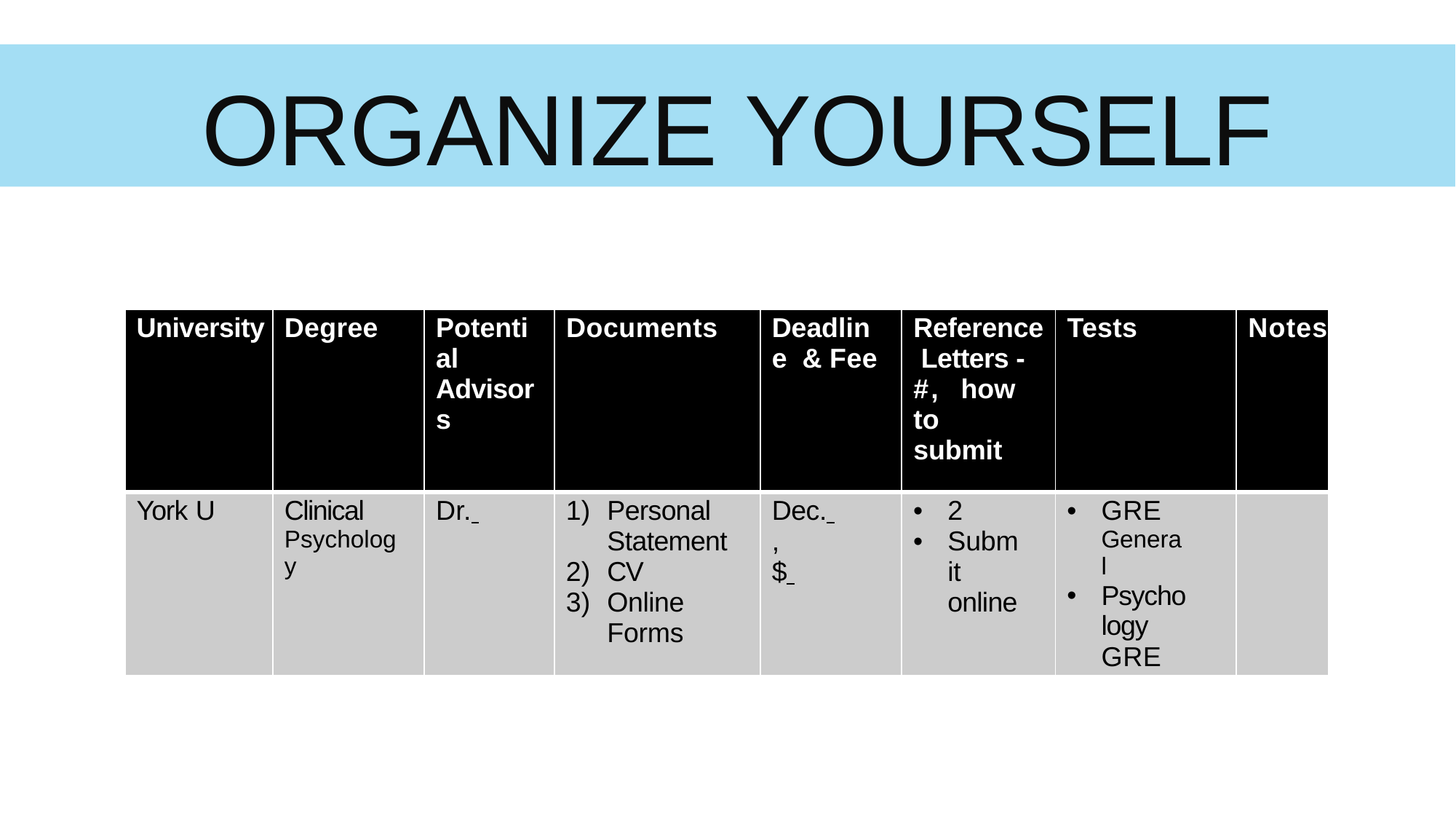

# Organize Yourself
| University | Degree | Potential Advisors | Documents | Deadline & Fee | Reference Letters - #, how to submit | Tests | Notes |
| --- | --- | --- | --- | --- | --- | --- | --- |
| York U | Clinical Psychology | Dr. | Personal Statement CV Online Forms | Dec. , $ | 2 Submit online | GRE General Psychology GRE |  |